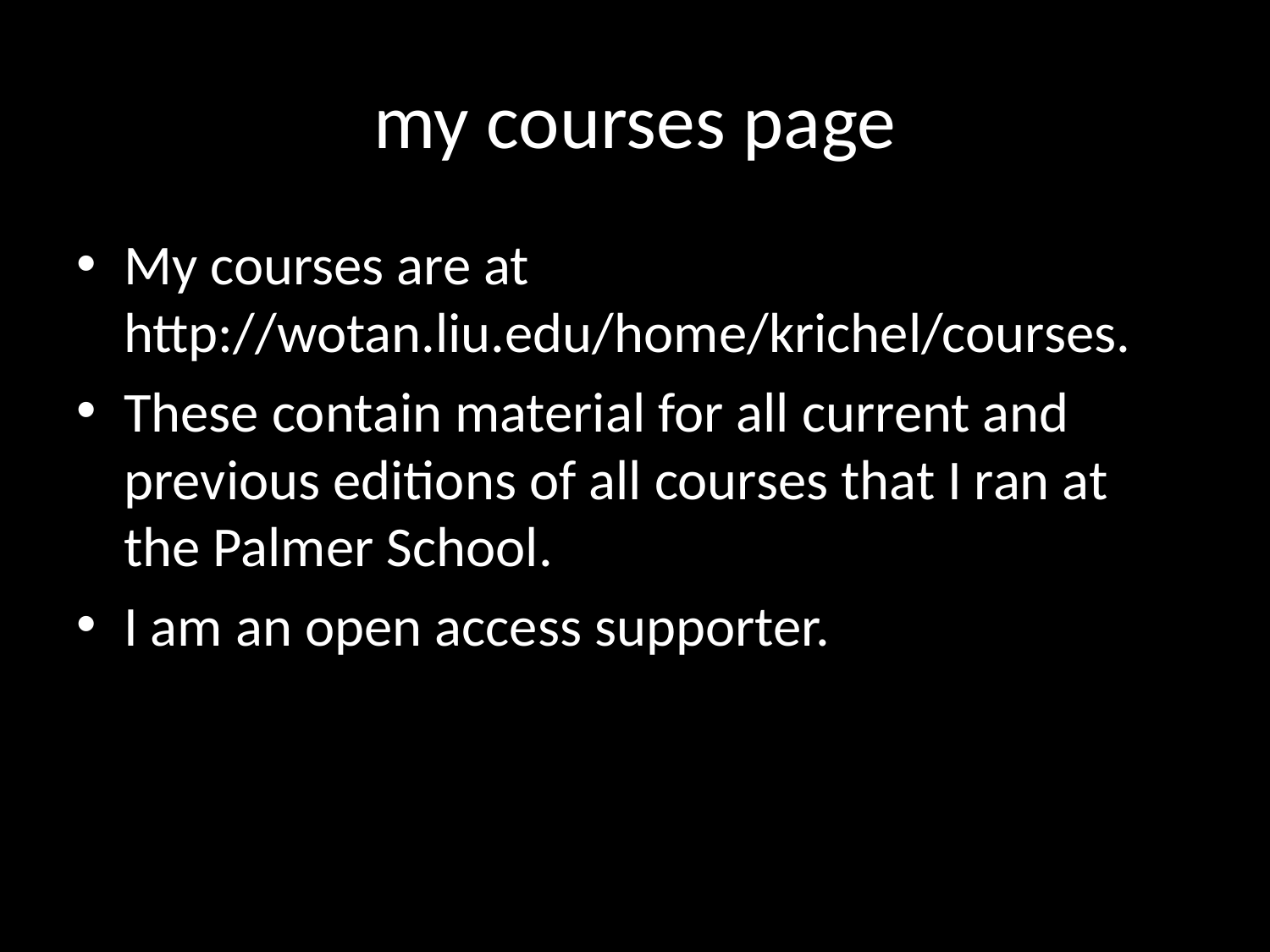

# my courses page
My courses are at http://wotan.liu.edu/home/krichel/courses.
These contain material for all current and previous editions of all courses that I ran at the Palmer School.
I am an open access supporter.